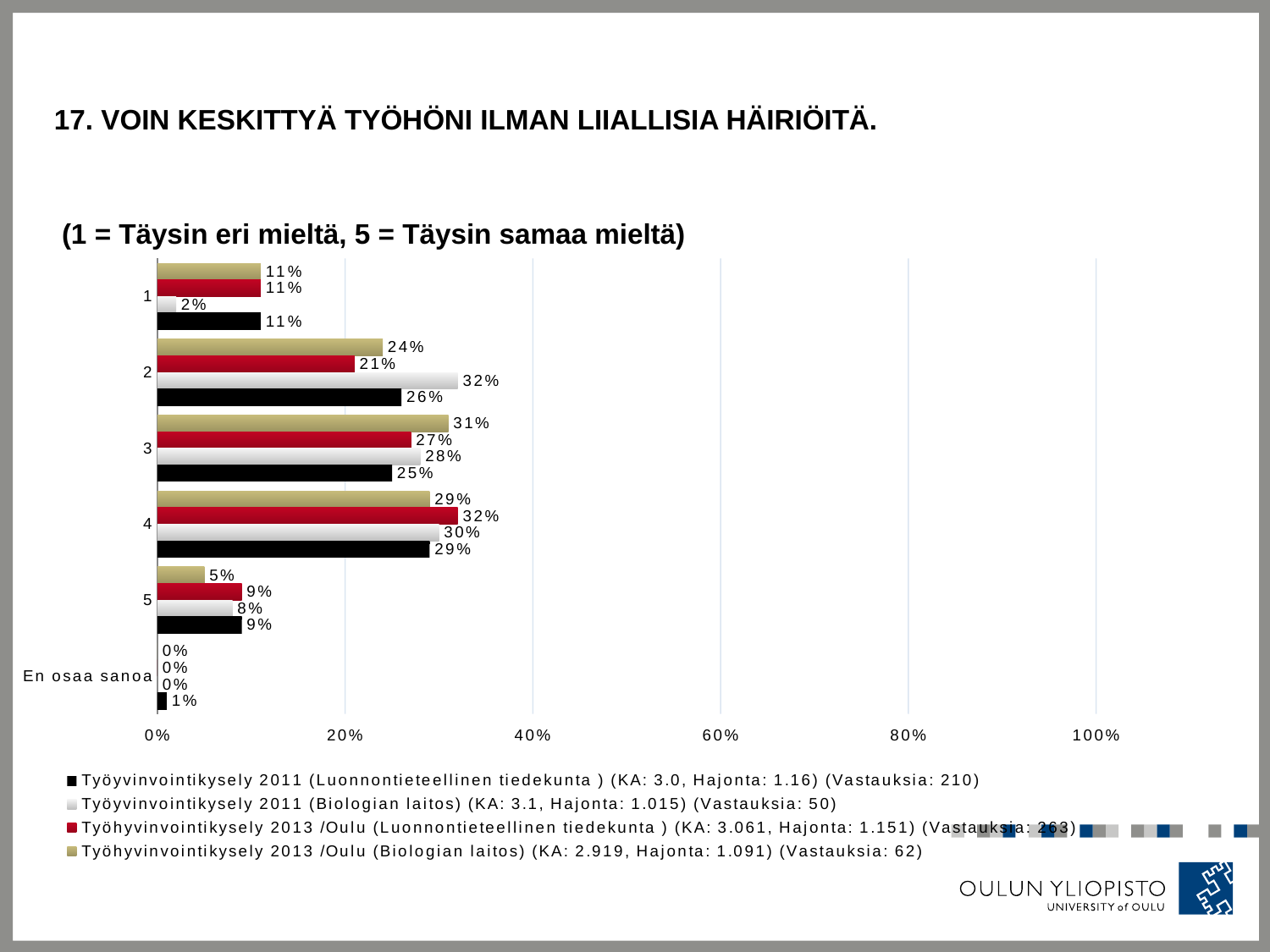

# 17. Voin keskittyä työhöni ilman liiallisia häiriöitä.
 (1 = Täysin eri mieltä, 5 = Täysin samaa mieltä)

### Chart

| Category | Työhyvinvointikysely 2013 /Oulu (Biologian laitos) (KA: 2.919, Hajonta: 1.091) (Vastauksia: 62) | Työhyvinvointikysely 2013 /Oulu (Luonnontieteellinen tiedekunta ) (KA: 3.061, Hajonta: 1.151) (Vastauksia: 263) | Työyvinvointikysely 2011 (Biologian laitos) (KA: 3.1, Hajonta: 1.015) (Vastauksia: 50) | Työyvinvointikysely 2011 (Luonnontieteellinen tiedekunta ) (KA: 3.0, Hajonta: 1.16) (Vastauksia: 210) |
|---|---|---|---|---|
| 1 | 0.11 | 0.11 | 0.02 | 0.11 |
| 2 | 0.24 | 0.21 | 0.32 | 0.26 |
| 3 | 0.31 | 0.27 | 0.28 | 0.25 |
| 4 | 0.29 | 0.32 | 0.3 | 0.29 |
| 5 | 0.05 | 0.09 | 0.08 | 0.09 |
| En osaa sanoa | 0.0 | 0.0 | 0.0 | 0.01 |